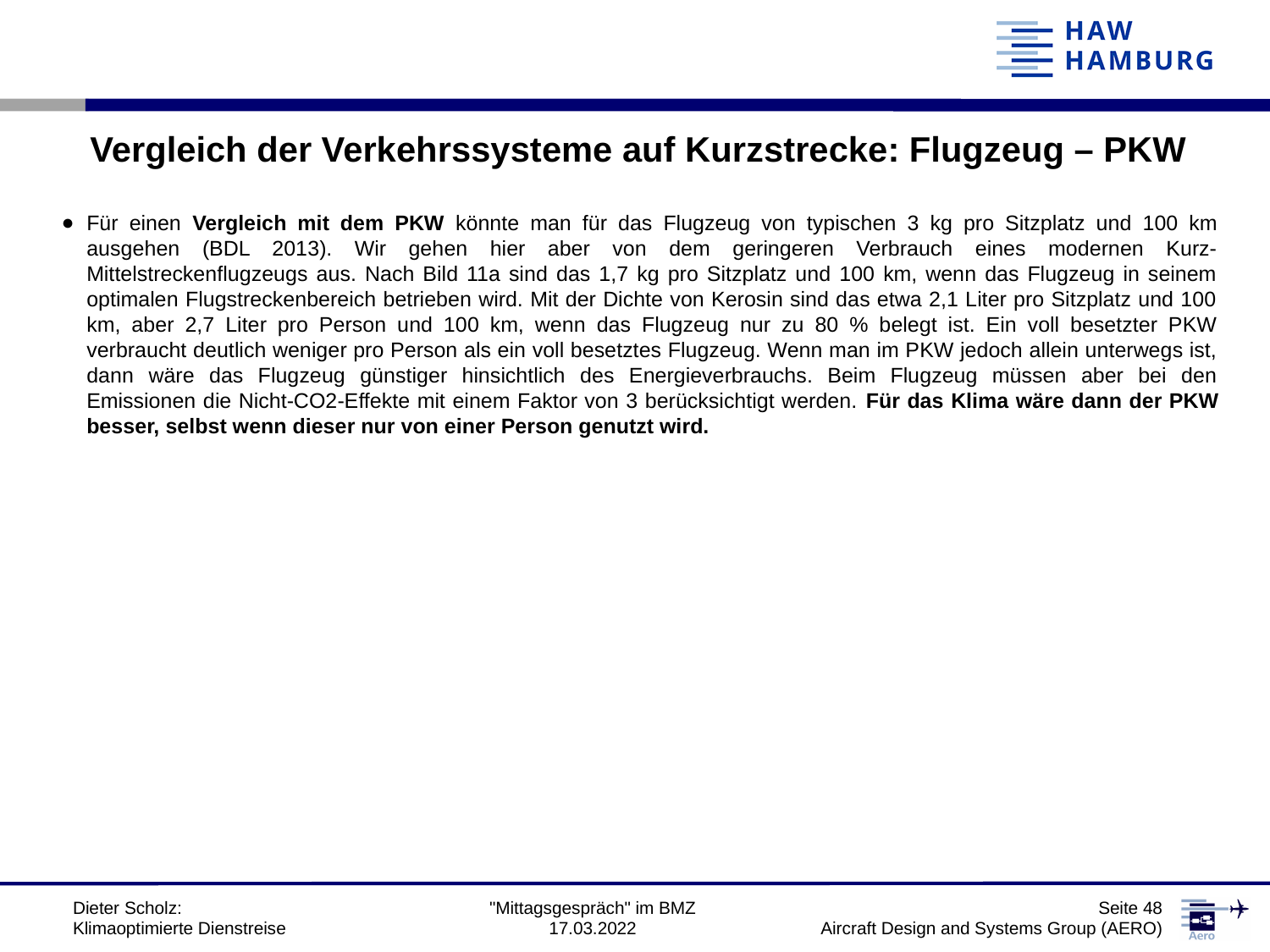

Vergleich der Verkehrssysteme auf Kurzstrecke: Flugzeug – PKW
Für einen Vergleich mit dem PKW könnte man für das Flugzeug von typischen 3 kg pro Sitzplatz und 100 km ausgehen (BDL 2013). Wir gehen hier aber von dem geringeren Verbrauch eines modernen Kurz- Mittelstreckenflugzeugs aus. Nach Bild 11a sind das 1,7 kg pro Sitzplatz und 100 km, wenn das Flugzeug in seinem optimalen Flugstreckenbereich betrieben wird. Mit der Dichte von Kerosin sind das etwa 2,1 Liter pro Sitzplatz und 100 km, aber 2,7 Liter pro Person und 100 km, wenn das Flugzeug nur zu 80 % belegt ist. Ein voll besetzter PKW verbraucht deutlich weniger pro Person als ein voll besetztes Flugzeug. Wenn man im PKW jedoch allein unterwegs ist, dann wäre das Flugzeug günstiger hinsichtlich des Energieverbrauchs. Beim Flugzeug müssen aber bei den Emissionen die Nicht-CO2-Effekte mit einem Faktor von 3 berücksichtigt werden. Für das Klima wäre dann der PKW besser, selbst wenn dieser nur von einer Person genutzt wird.